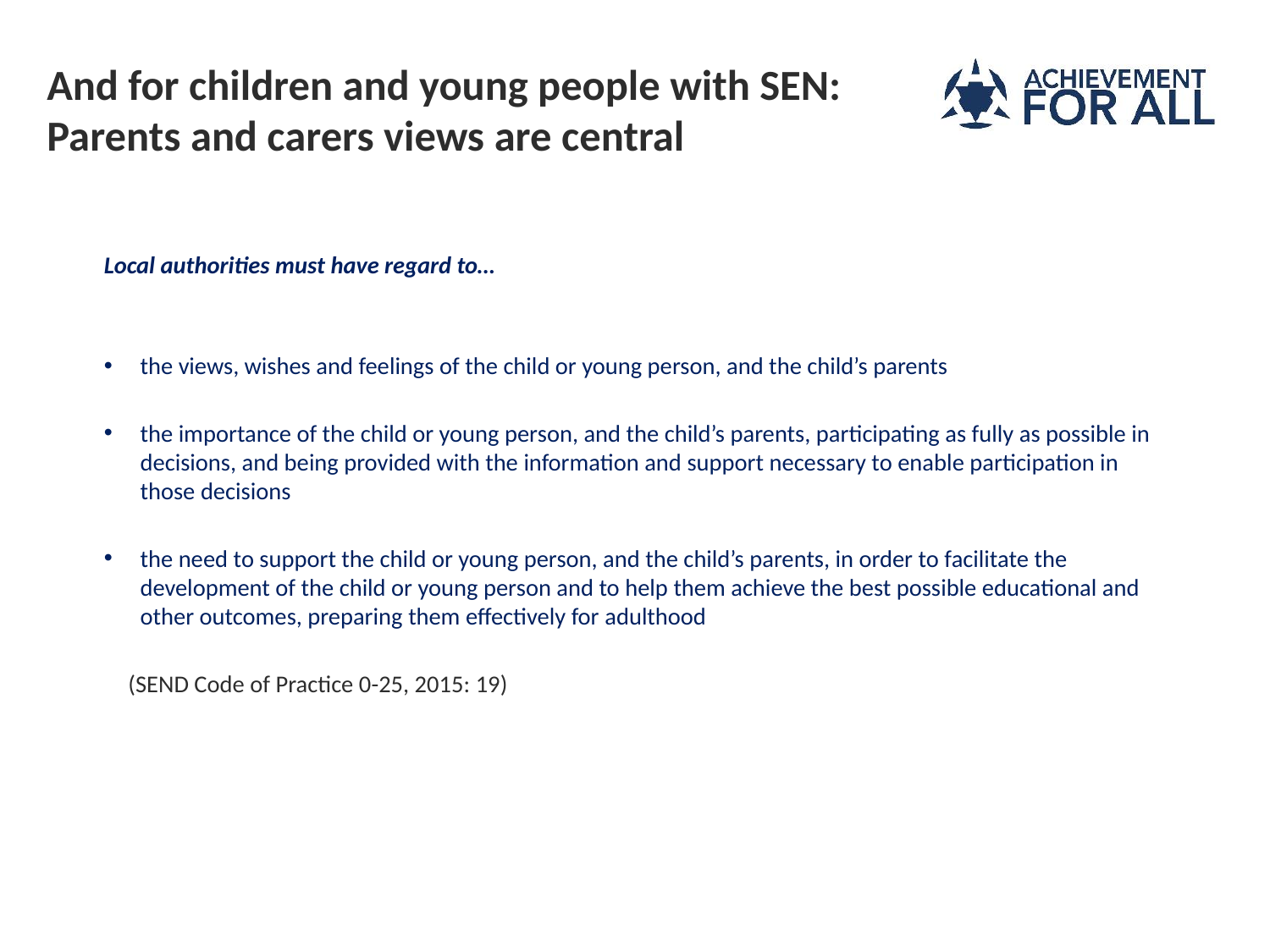

# And for children and young people with SEN: Parents and carers views are central
Local authorities must have regard to…

the views, wishes and feelings of the child or young person, and the child’s parents

the importance of the child or young person, and the child’s parents, participating as fully as possible in decisions, and being provided with the information and support necessary to enable participation in those decisions

the need to support the child or young person, and the child’s parents, in order to facilitate the development of the child or young person and to help them achieve the best possible educational and other outcomes, preparing them effectively for adulthood

							(SEND Code of Practice 0-25, 2015: 19)